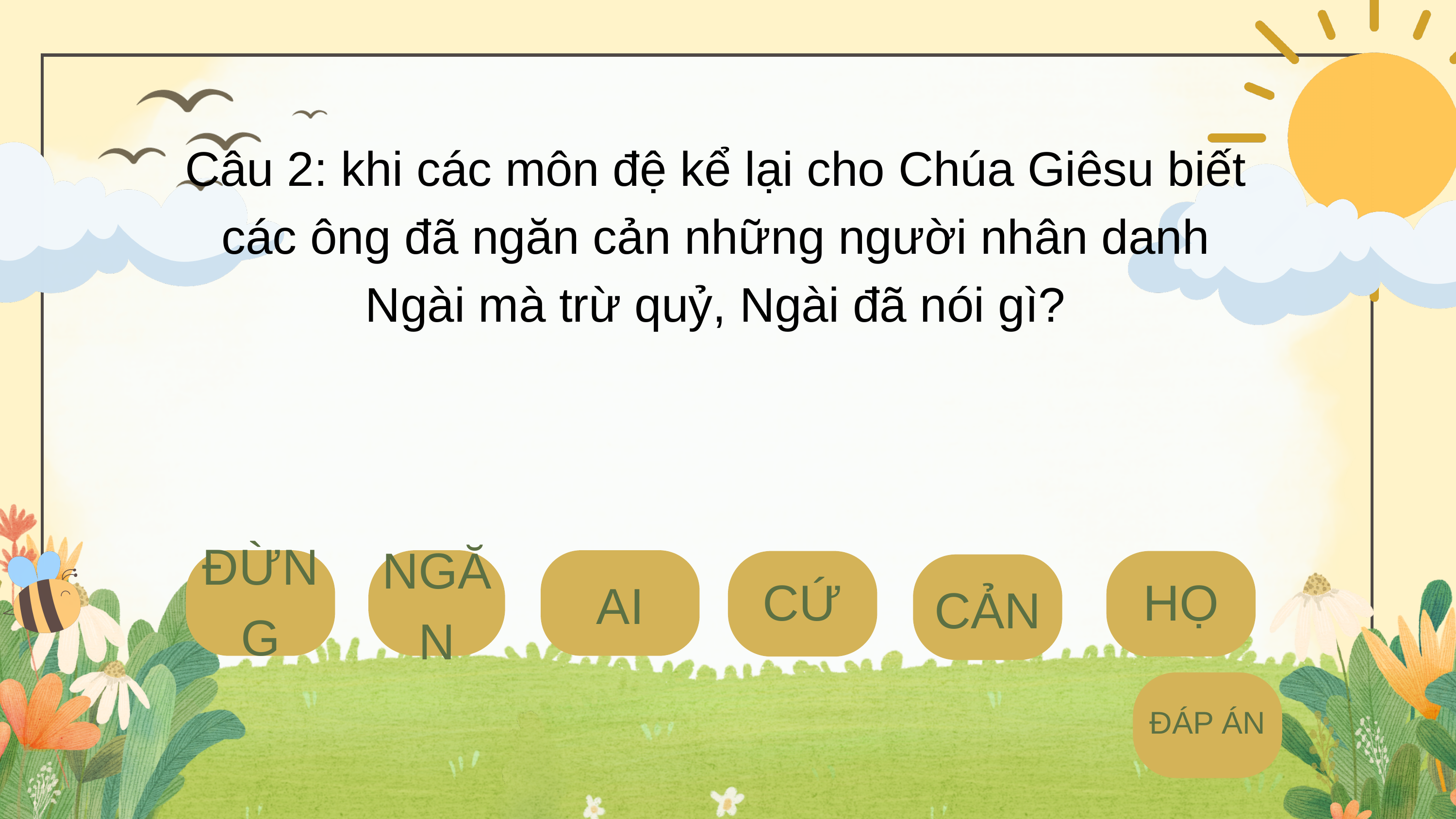

Câu 2: khi các môn đệ kể lại cho Chúa Giêsu biết các ông đã ngăn cản những người nhân danh Ngài mà trừ quỷ, Ngài đã nói gì?

NGĂN

ĐỪNG

AI

CỨ

HỌ

CẢN

ĐÁP ÁN